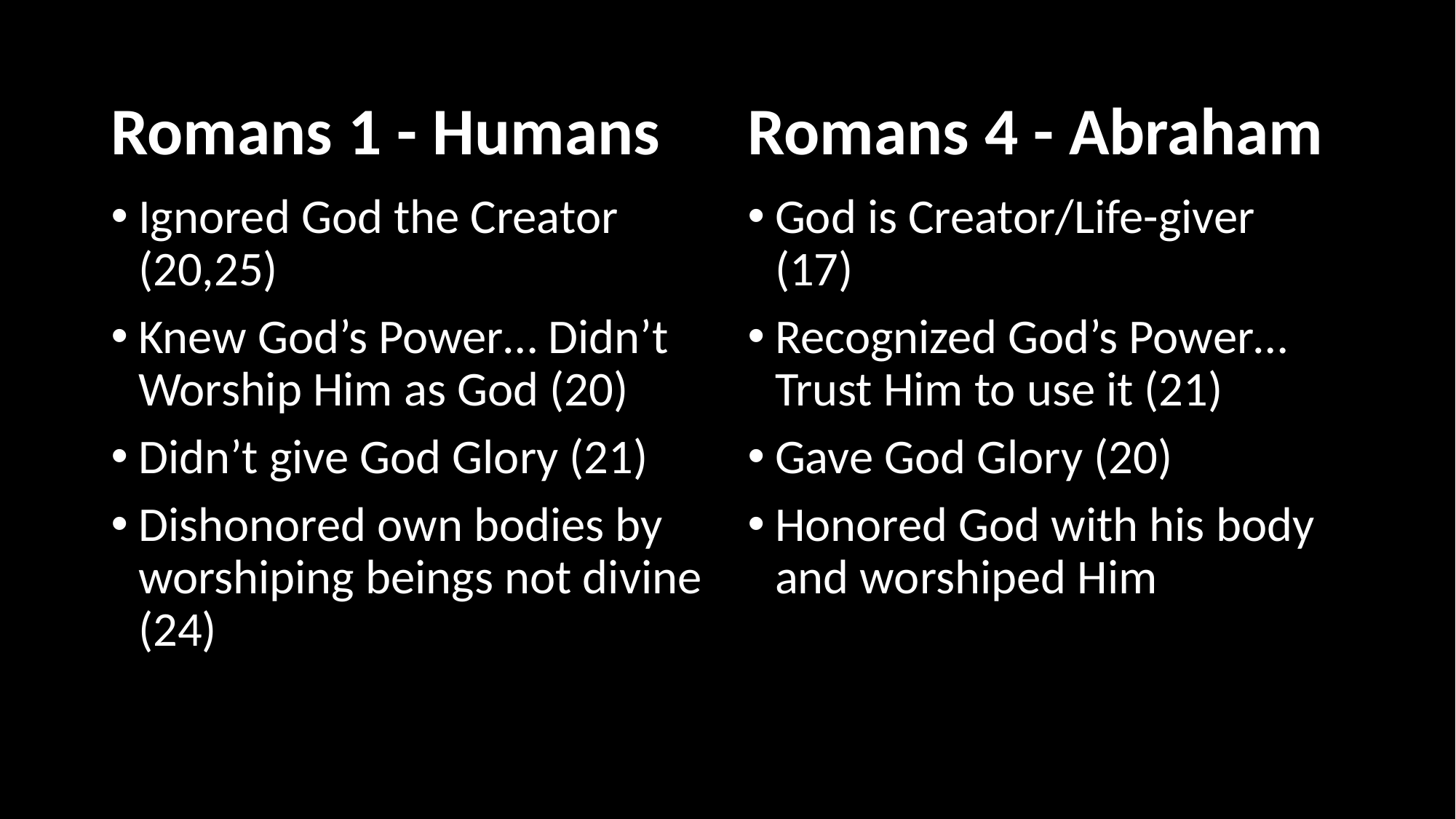

#
Romans 1 - Humans
Romans 4 - Abraham
Ignored God the Creator (20,25)
Knew God’s Power… Didn’t Worship Him as God (20)
Didn’t give God Glory (21)
Dishonored own bodies by worshiping beings not divine (24)

God is Creator/Life-giver (17)
Recognized God’s Power… Trust Him to use it (21)
Gave God Glory (20)
Honored God with his body and worshiped Him